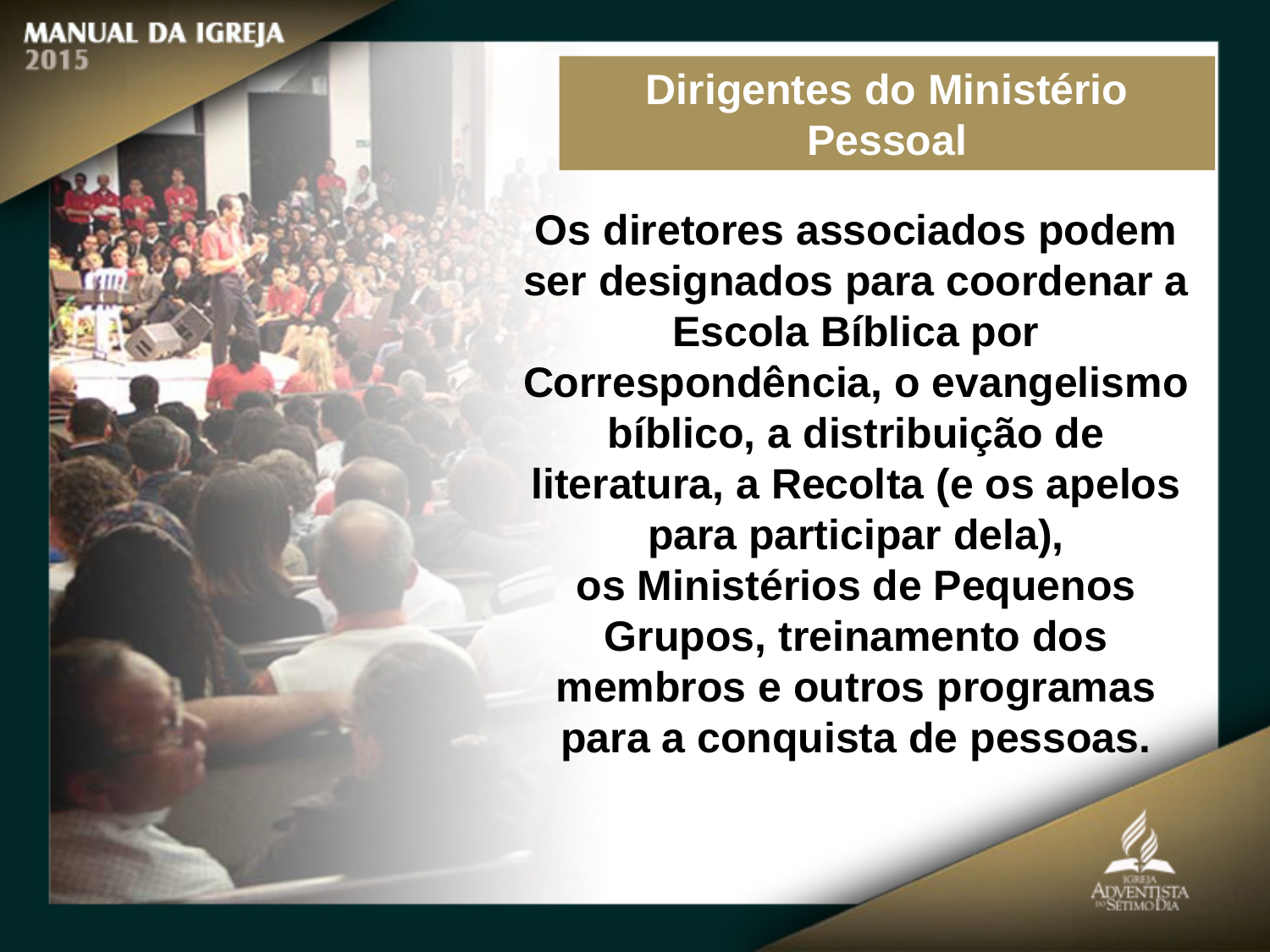

Dirigentes do Ministério Pessoal
Os diretores associados podem ser designados para coordenar a Escola Bíblica por Correspondência, o evangelismo
bíblico, a distribuição de literatura, a Recolta (e os apelos para participar dela),
os Ministérios de Pequenos Grupos, treinamento dos membros e outros programas
para a conquista de pessoas.